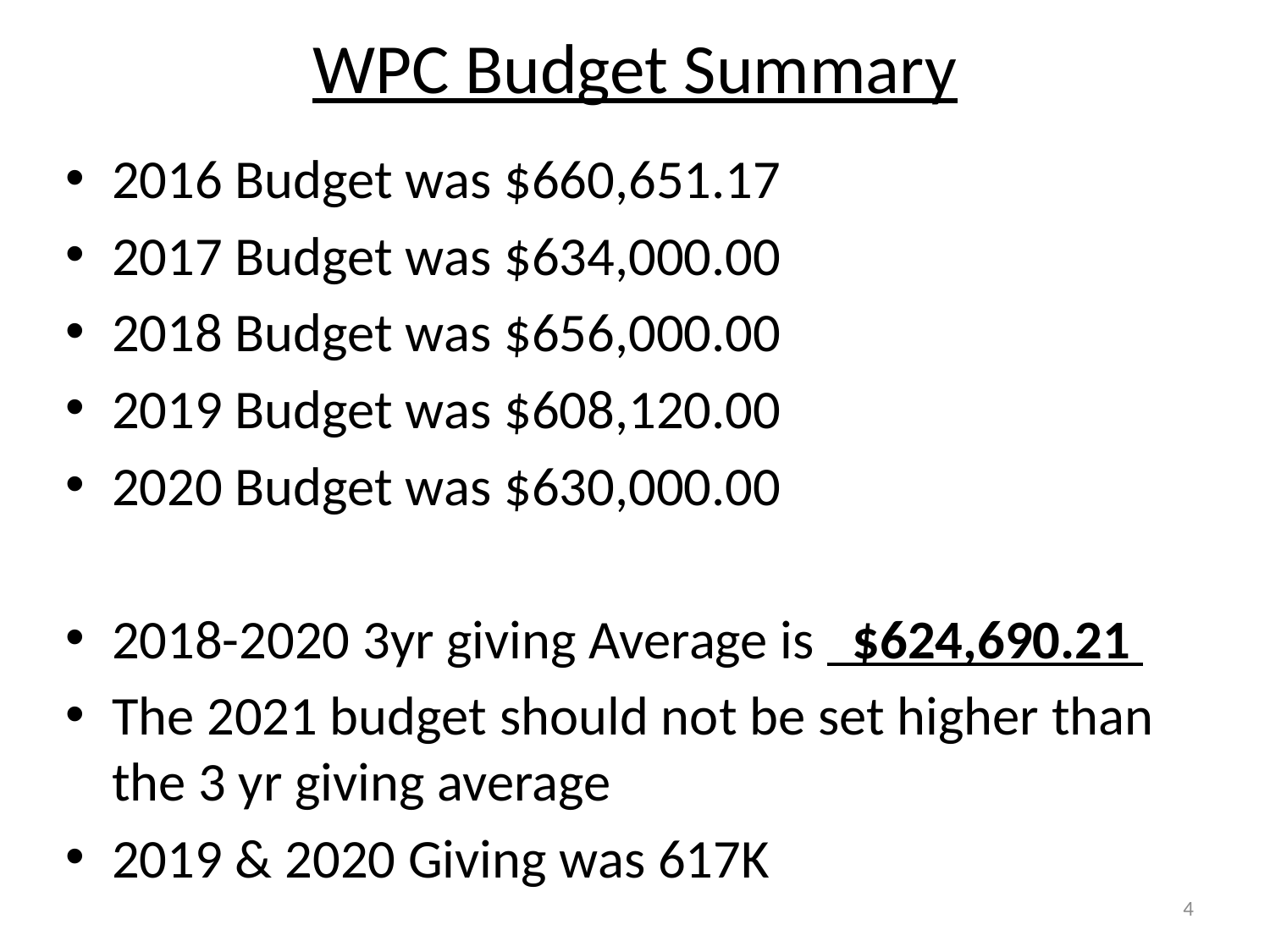

# WPC Budget Summary
2016 Budget was $660,651.17
2017 Budget was $634,000.00
2018 Budget was $656,000.00
2019 Budget was $608,120.00
2020 Budget was $630,000.00

2018-2020 3yr giving Average is   $624,690.21
The 2021 budget should not be set higher than the 3 yr giving average
2019 & 2020 Giving was 617K

4